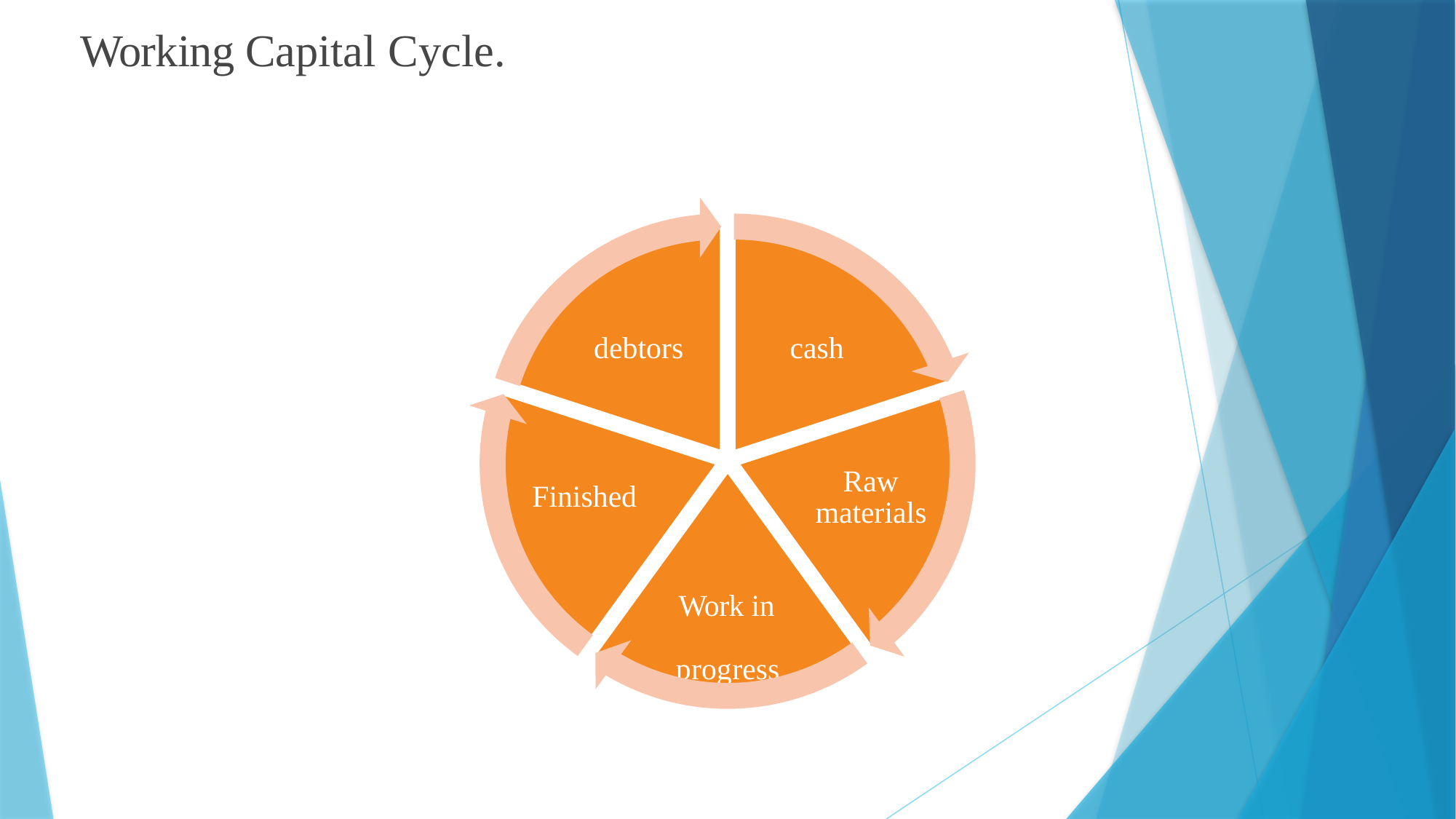

# Working Capital Cycle.

debtors
cash

Raw  materials

Finished
Work in  progress